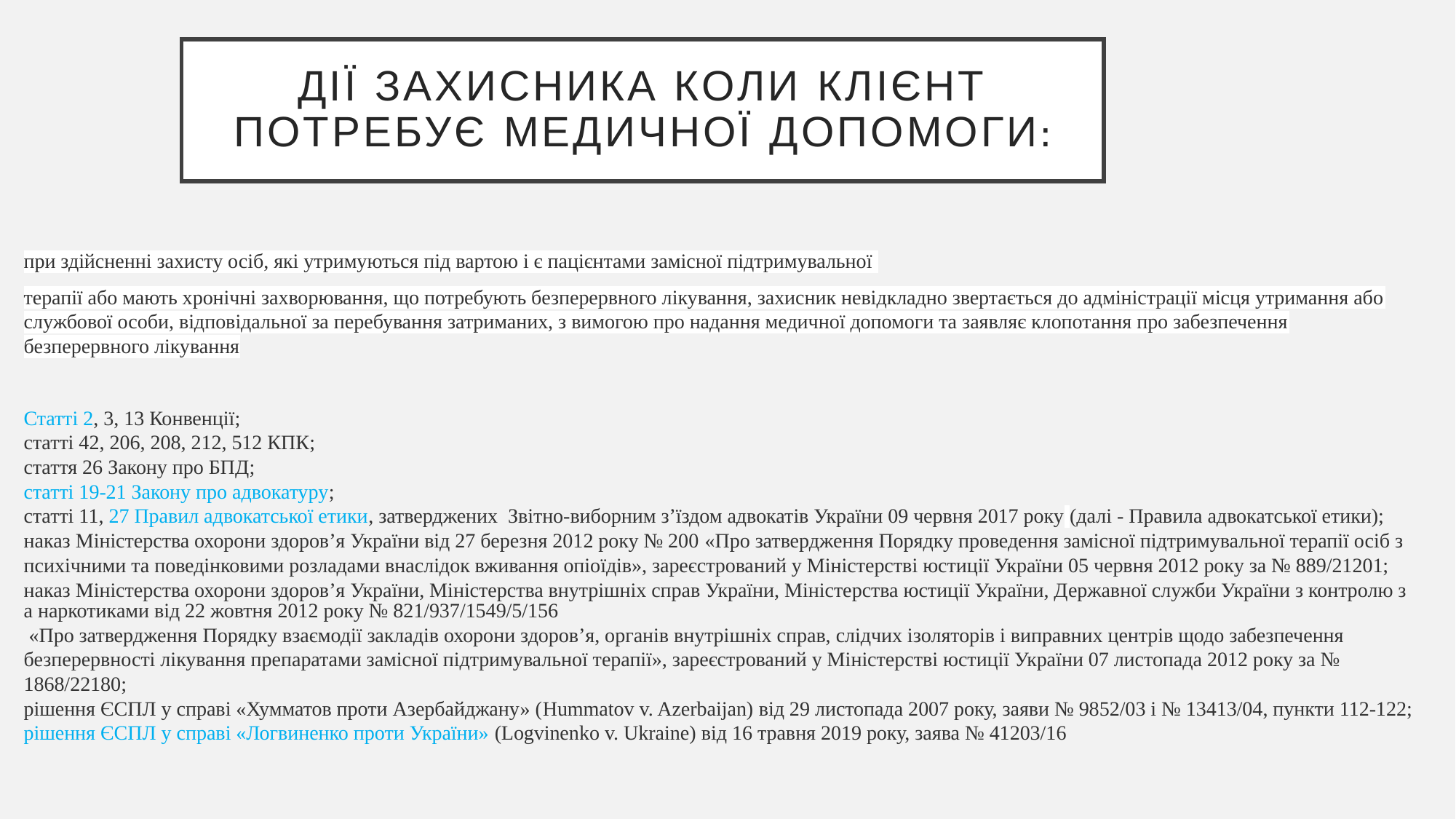

# Дії захисника коли клієнт потребує медичної допомоги:
при здійсненні захисту осіб, які утримуються під вартою і є пацієнтами замісної підтримувальної
терапії або мають хронічні захворювання, що потребують безперервного лікування, захисник невідкладно звертається до адміністрації місця утримання або службової особи, відповідальної за перебування затриманих, з вимогою про надання медичної допомоги та заявляє клопотання про забезпечення безперервного лікування

Статті 2, 3, 13 Конвенції;
статті 42, 206, 208, 212, 512 КПК;
стаття 26 Закону про БПД;
статті 19-21 Закону про адвокатуру;
статті 11, 27 Правил адвокатської етики, затверджених  Звітно-виборним з’їздом адвокатів України 09 червня 2017 року (далі - Правила адвокатської етики);
наказ Міністерства охорони здоров’я України від 27 березня 2012 року № 200 «Про затвердження Порядку проведення замісної підтримувальної терапії осіб з психічними та поведінковими розладами внаслідок вживання опіоїдів», зареєстрований у Міністерстві юстиції України 05 червня 2012 року за № 889/21201;
наказ Міністерства охорони здоров’я України, Міністерства внутрішніх справ України, Міністерства юстиції України, Державної служби України з контролю за наркотиками від 22 жовтня 2012 року № 821/937/1549/5/156 «Про затвердження Порядку взаємодії закладів охорони здоров’я, органів внутрішніх справ, слідчих ізоляторів і виправних центрів щодо забезпечення безперервності лікування препаратами замісної підтримувальної терапії», зареєстрований у Міністерстві юстиції України 07 листопада 2012 року за № 1868/22180;
рішення ЄСПЛ у справі «Хумматов проти Азербайджану» (Hummatov v. Azerbaijan) від 29 листопада 2007 року, заяви № 9852/03 і № 13413/04, пункти 112-122;
рішення ЄСПЛ у справі «Логвиненко проти України» (Logvinenko v. Ukraine) від 16 травня 2019 року, заява № 41203/16